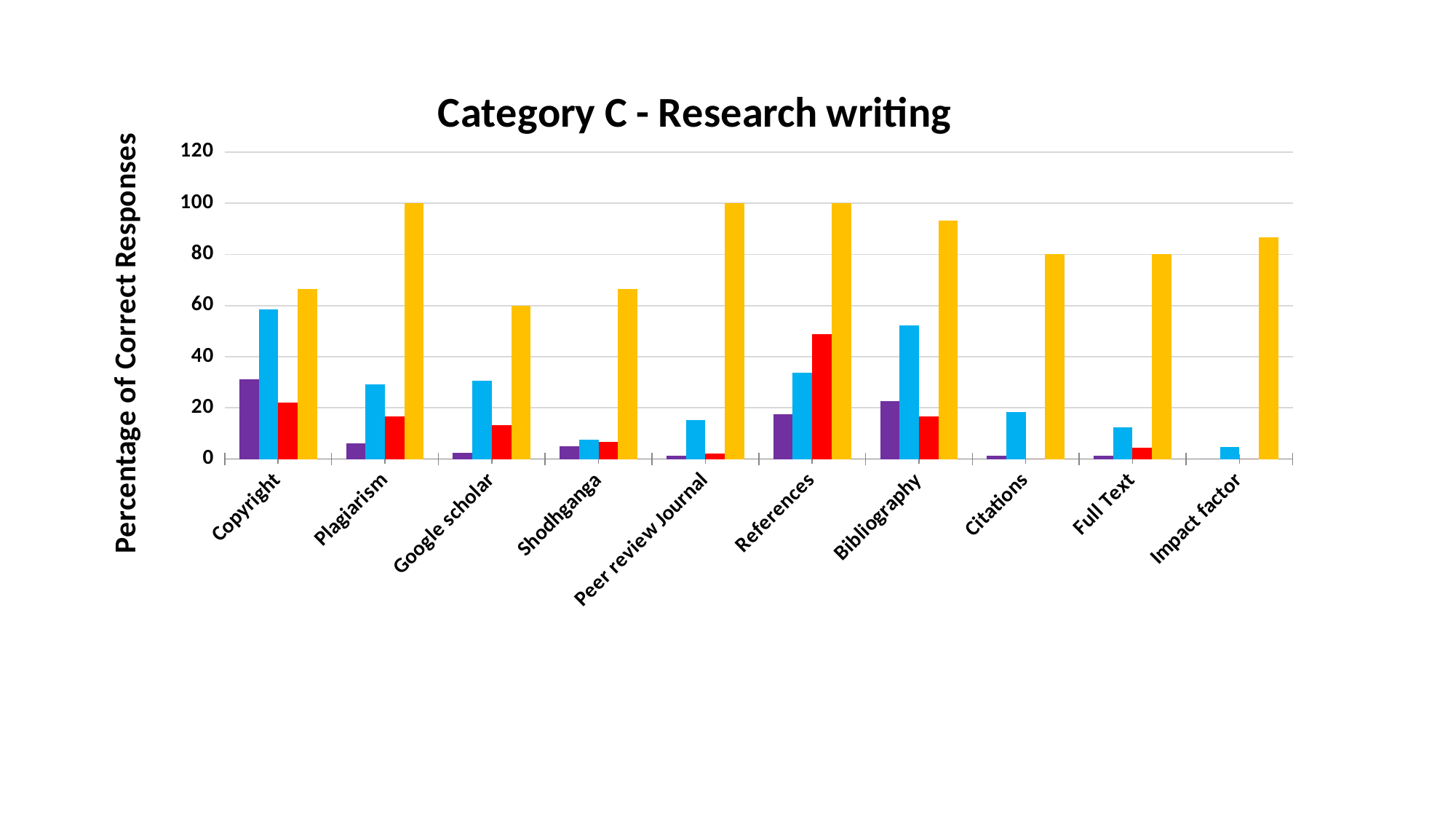

#

### Chart: Category C - Research writing

| Category | UG | PG | PC | Res |
|---|---|---|---|---|
| Copyright | 31.2 | 58.4 | 22.2 | 66.6 |
| Plagiarism | 6.2 | 29.2 | 16.6 | 100.0 |
| Google scholar | 2.5 | 30.7 | 13.3 | 60.0 |
| Shodhganga | 5.0 | 7.6 | 6.6 | 66.6 |
| Peer review Journal | 1.2 | 15.3 | 2.2 | 100.0 |
| References | 17.5 | 33.800000000000004 | 48.8 | 100.0 |
| Bibliography | 22.5 | 52.3 | 16.6 | 93.3 |
| Citations | 1.2 | 18.4 | 0.0 | 80.0 |
| Full Text | 1.2 | 12.3 | 4.4 | 80.0 |
| Impact factor | 0.0 | 4.6 | 0.0 | 86.6 |